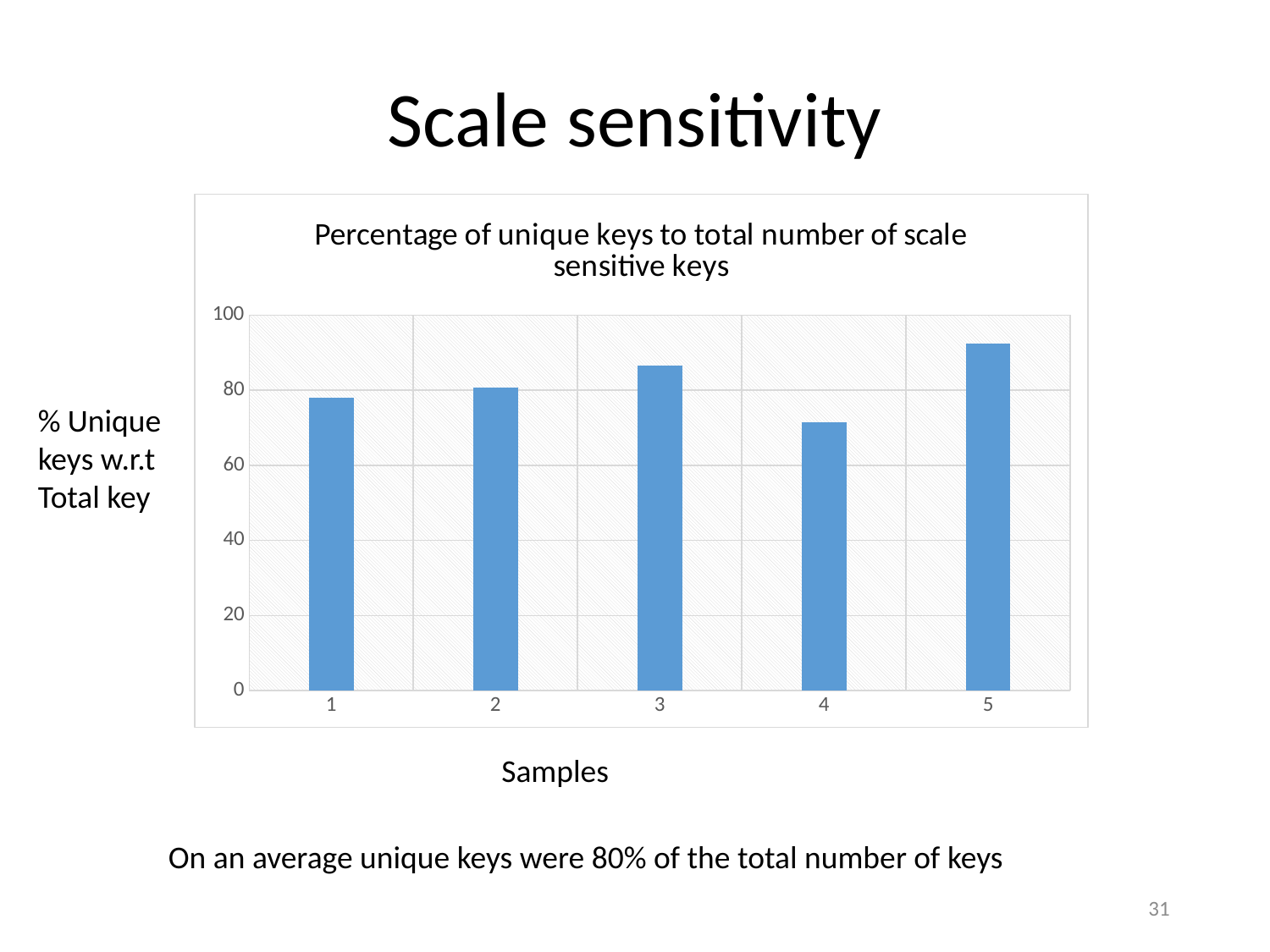

# Scale sensitivity

### Chart: Percentage of unique keys to total number of scale sensitive keys

| Category | Percentage of unique keys to total number of keys |
|---|---|
% Unique  keys w.r.t Total key
Samples
On an average unique keys were 80% of the total number of keys
31